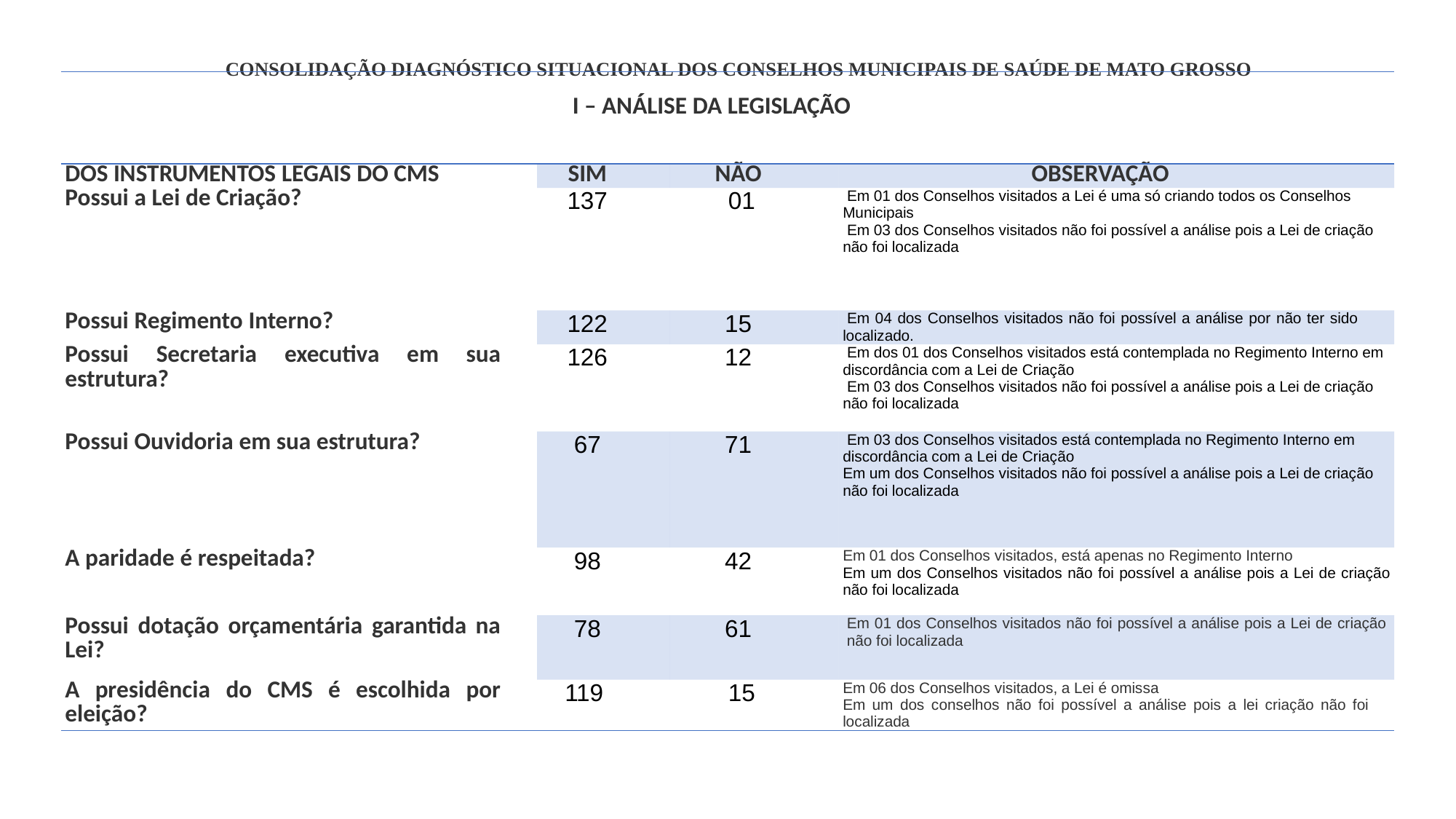

# CONSOLIDAÇÃO DIAGNÓSTICO SITUACIONAL DOS CONSELHOS MUNICIPAIS DE SAÚDE DE MATO GROSSO
| I – ANÁLISE DA LEGISLAÇÃO |  |  |  |
| --- | --- | --- | --- |
| DOS INSTRUMENTOS LEGAIS DO CMS | SIM | NÃO | OBSERVAÇÃO |
| Possui a Lei de Criação? | 137 | 01 | Em 01 dos Conselhos visitados a Lei é uma só criando todos os Conselhos Municipais  Em 03 dos Conselhos visitados não foi possível a análise pois a Lei de criação não foi localizada |
| Possui Regimento Interno? | 122 | 15 | Em 04 dos Conselhos visitados não foi possível a análise por não ter sido localizado. |
| Possui Secretaria executiva em sua estrutura? | 126 | 12 | Em dos 01 dos Conselhos visitados está contemplada no Regimento Interno em discordância com a Lei de Criação  Em 03 dos Conselhos visitados não foi possível a análise pois a Lei de criação não foi localizada |
| Possui Ouvidoria em sua estrutura? | 67 | 71 | Em 03 dos Conselhos visitados está contemplada no Regimento Interno em discordância com a Lei de Criação  Em um dos Conselhos visitados não foi possível a análise pois a Lei de criação não foi localizada |
| A paridade é respeitada? | 98 | 42 | Em 01 dos Conselhos visitados, está apenas no Regimento Interno Em um dos Conselhos visitados não foi possível a análise pois a Lei de criação não foi localizada |
| Possui dotação orçamentária garantida na Lei? | 78 | 61 | Em 01 dos Conselhos visitados não foi possível a análise pois a Lei de criação não foi localizada |
| A presidência do CMS é escolhida por eleição? | 119 | 15 | Em 06 dos Conselhos visitados, a Lei é omissa Em um dos conselhos não foi possível a análise pois a lei criação não foi localizada |